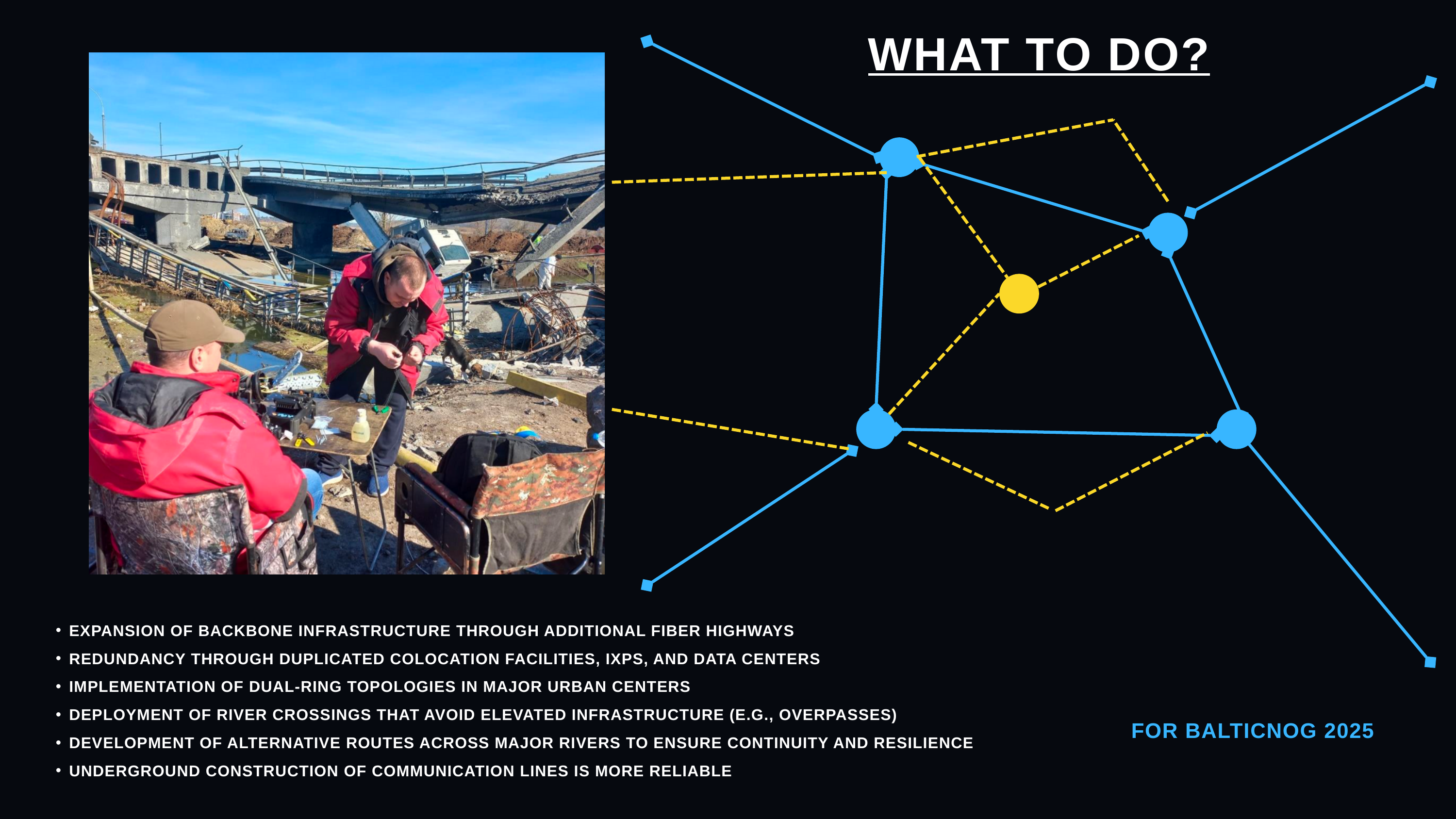

WHAT TO DO?

EXPANSION OF BACKBONE INFRASTRUCTURE THROUGH ADDITIONAL FIBER HIGHWAYS
REDUNDANCY THROUGH DUPLICATED COLOCATION FACILITIES, IXPS, AND DATA CENTERS
IMPLEMENTATION OF DUAL-RING TOPOLOGIES IN MAJOR URBAN CENTERS
DEPLOYMENT OF RIVER CROSSINGS THAT AVOID ELEVATED INFRASTRUCTURE (E.G., OVERPASSES)
DEVELOPMENT OF ALTERNATIVE ROUTES ACROSS MAJOR RIVERS TO ENSURE CONTINUITY AND RESILIENCE
UNDERGROUND CONSTRUCTION OF COMMUNICATION LINES IS MORE RELIABLE
FOR BALTICNOG 2025